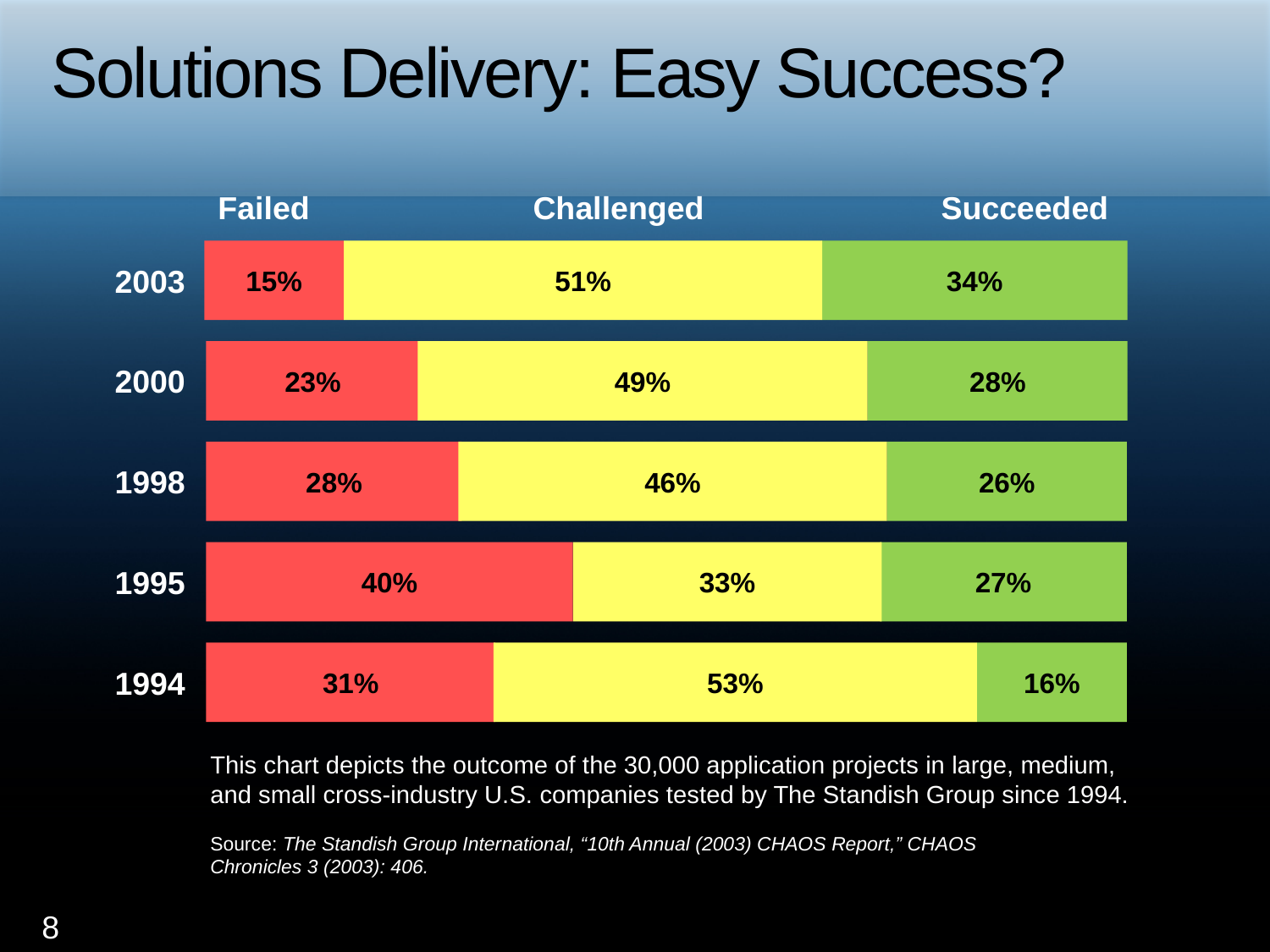

# Solutions Delivery: Easy Success?
Failed
Challenged
Succeeded
15%
51%
34%
2003
23%
49%
28%
2000
28%
46%
26%
1998
40%
33%
27%
1995
31%
53%
16%
1994
This chart depicts the outcome of the 30,000 application projects in large, medium,
and small cross-industry U.S. companies tested by The Standish Group since 1994.

Source: The Standish Group International, “10th Annual (2003) CHAOS Report,” CHAOS
Chronicles 3 (2003): 406.